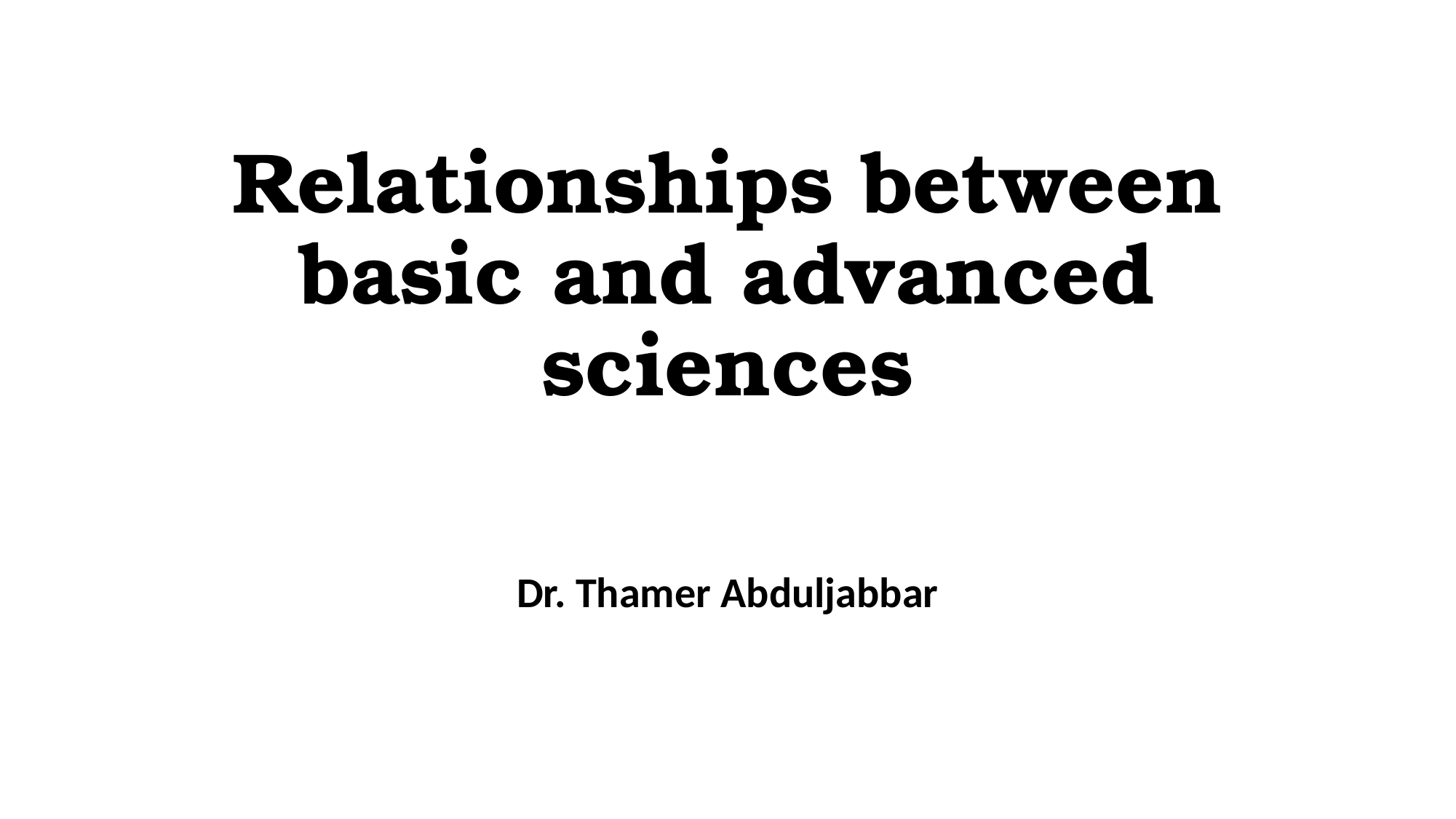

# Relationships between basic and advanced sciences
Dr. Thamer Abduljabbar